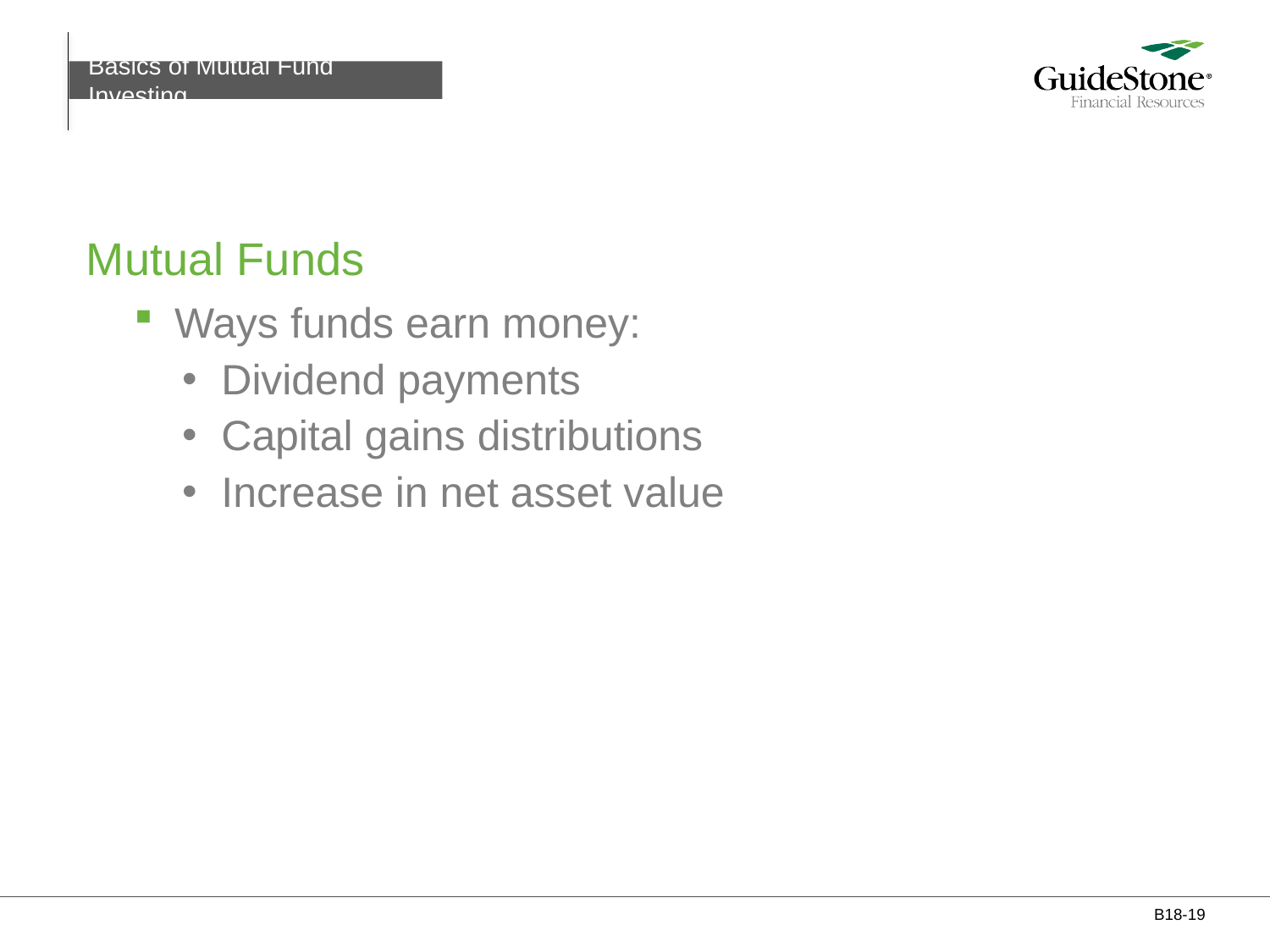

Basics of Mutual Fund Investing
# Mutual Funds
Ways funds earn money:
Dividend payments
Capital gains distributions
Increase in net asset value

B18-19